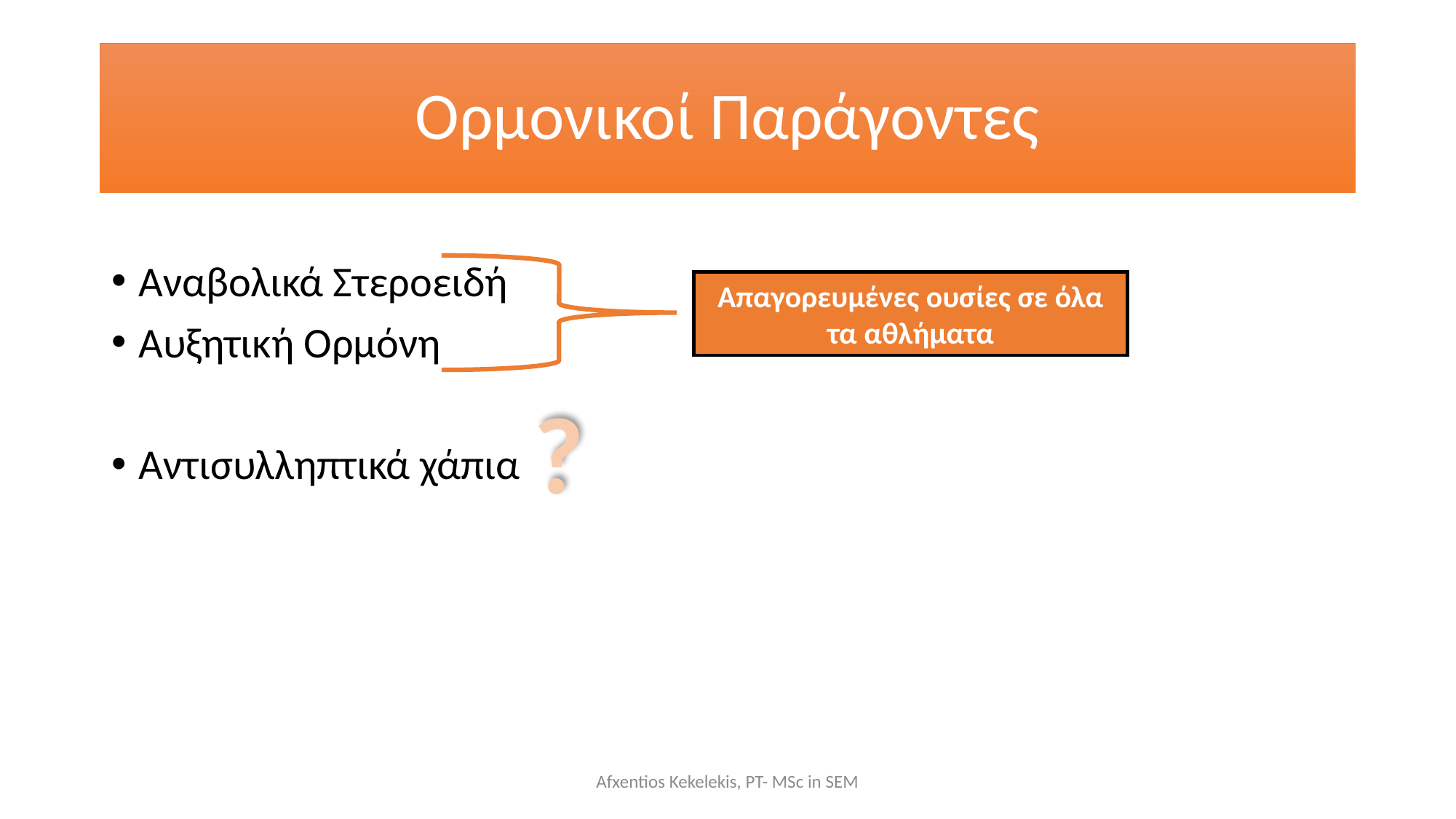

# Ορμονικοί Παράγοντες
Αναβολικά Στεροειδή
Αυξητική Ορμόνη

Αντισυλληπτικά χάπια

Απαγορευμένες ουσίες σε όλα τα αθλήματα
?
Afxentios Kekelekis, PT- MSc in SEM